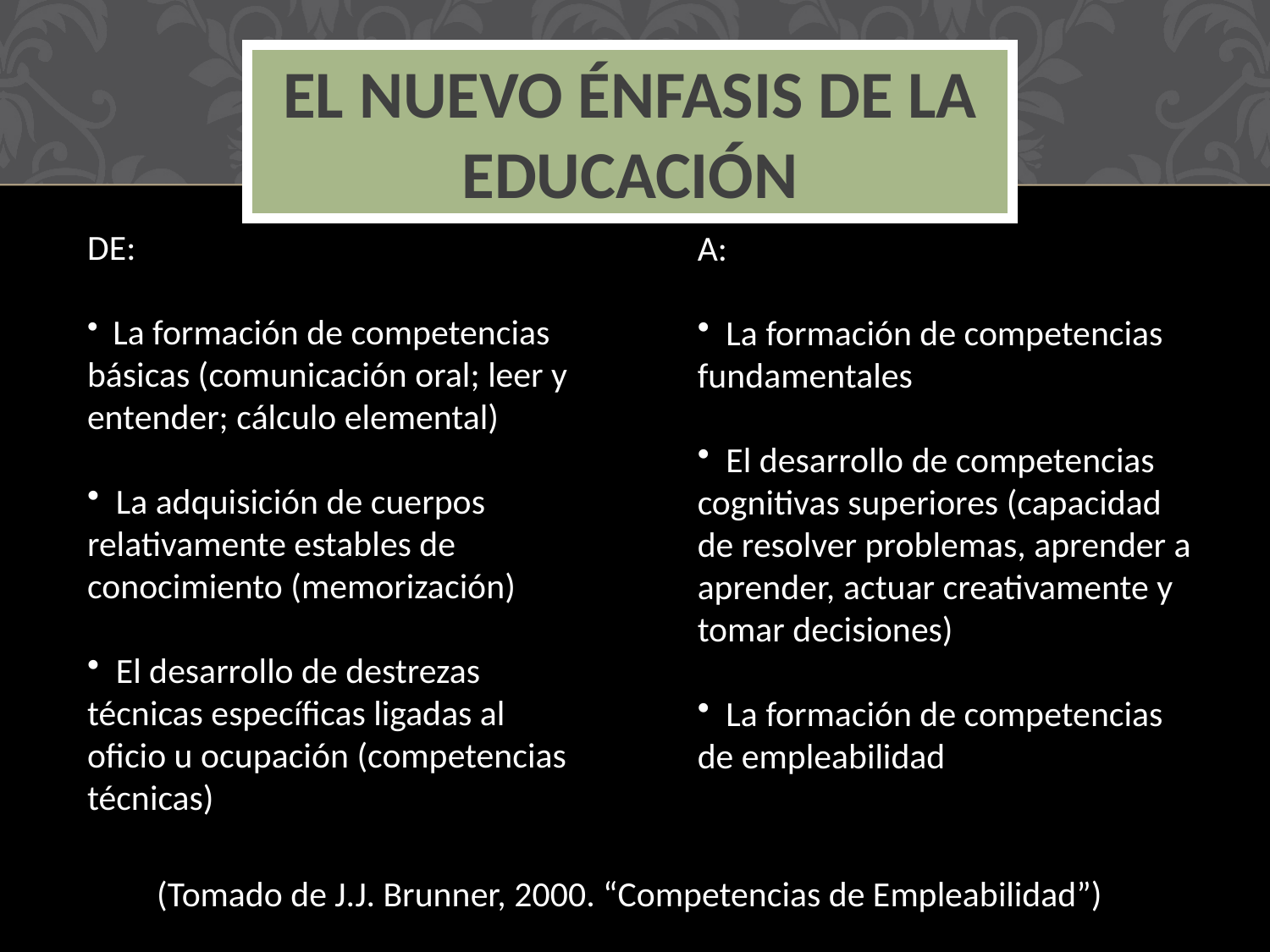

# El nuevo énfasis de la Educación
DE:

  La formación de competencias básicas (comunicación oral; leer y entender; cálculo elemental)

  La adquisición de cuerpos relativamente estables de conocimiento (memorización)

  El desarrollo de destrezas técnicas específicas ligadas al oficio u ocupación (competencias técnicas)
A:

  La formación de competencias fundamentales

  El desarrollo de competencias cognitivas superiores (capacidad de resolver problemas, aprender a aprender, actuar creativamente y tomar decisiones)

  La formación de competencias de empleabilidad
(Tomado de J.J. Brunner, 2000. “Competencias de Empleabilidad”)